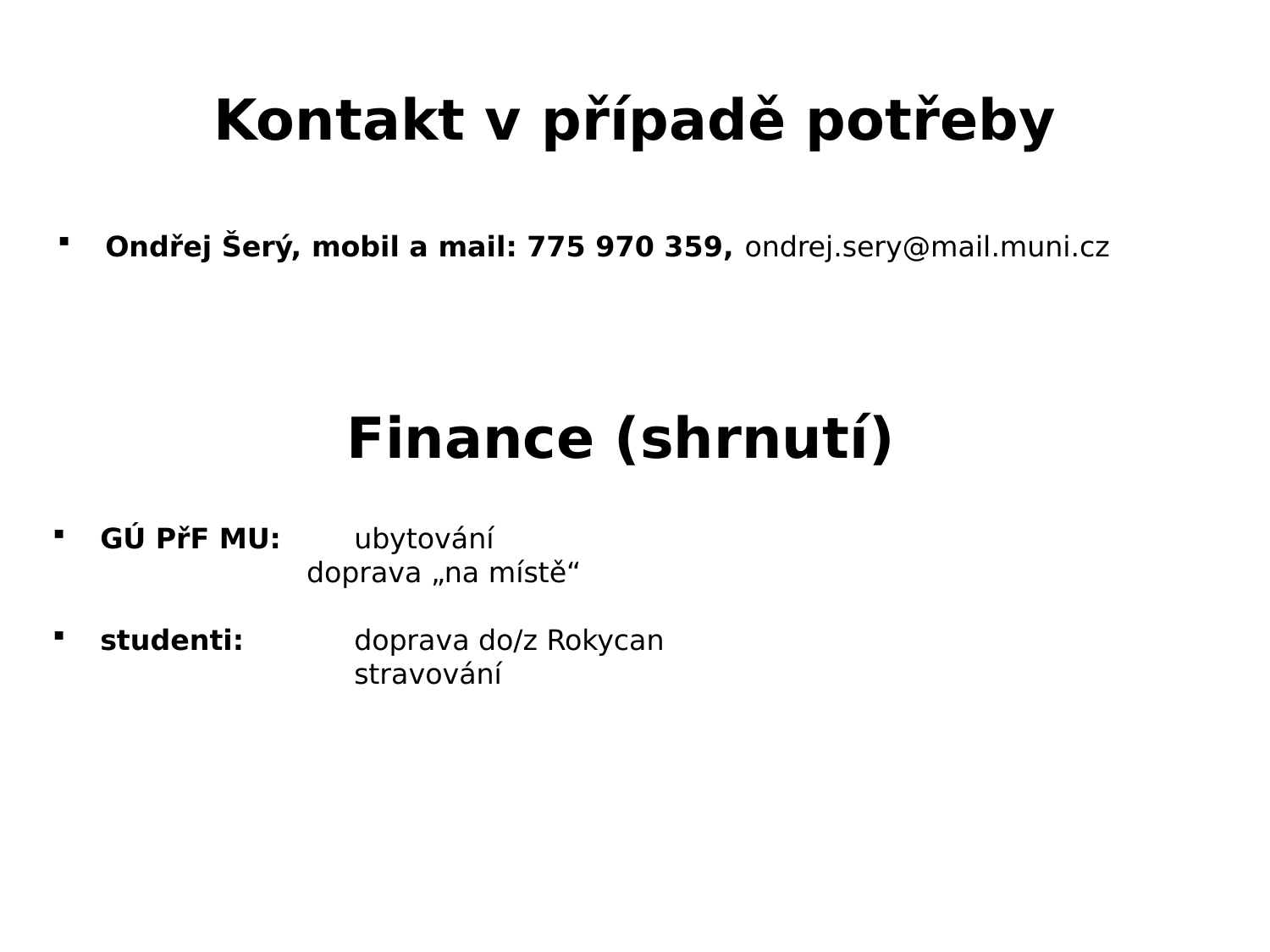

# Kontakt v případě potřeby
Ondřej Šerý, mobil a mail: 775 970 359, ondrej.sery@mail.muni.cz

Finance (shrnutí)
GÚ PřF MU:	ubytování
		doprava „na místě“

studenti:	doprava do/z Rokycan
			stravování